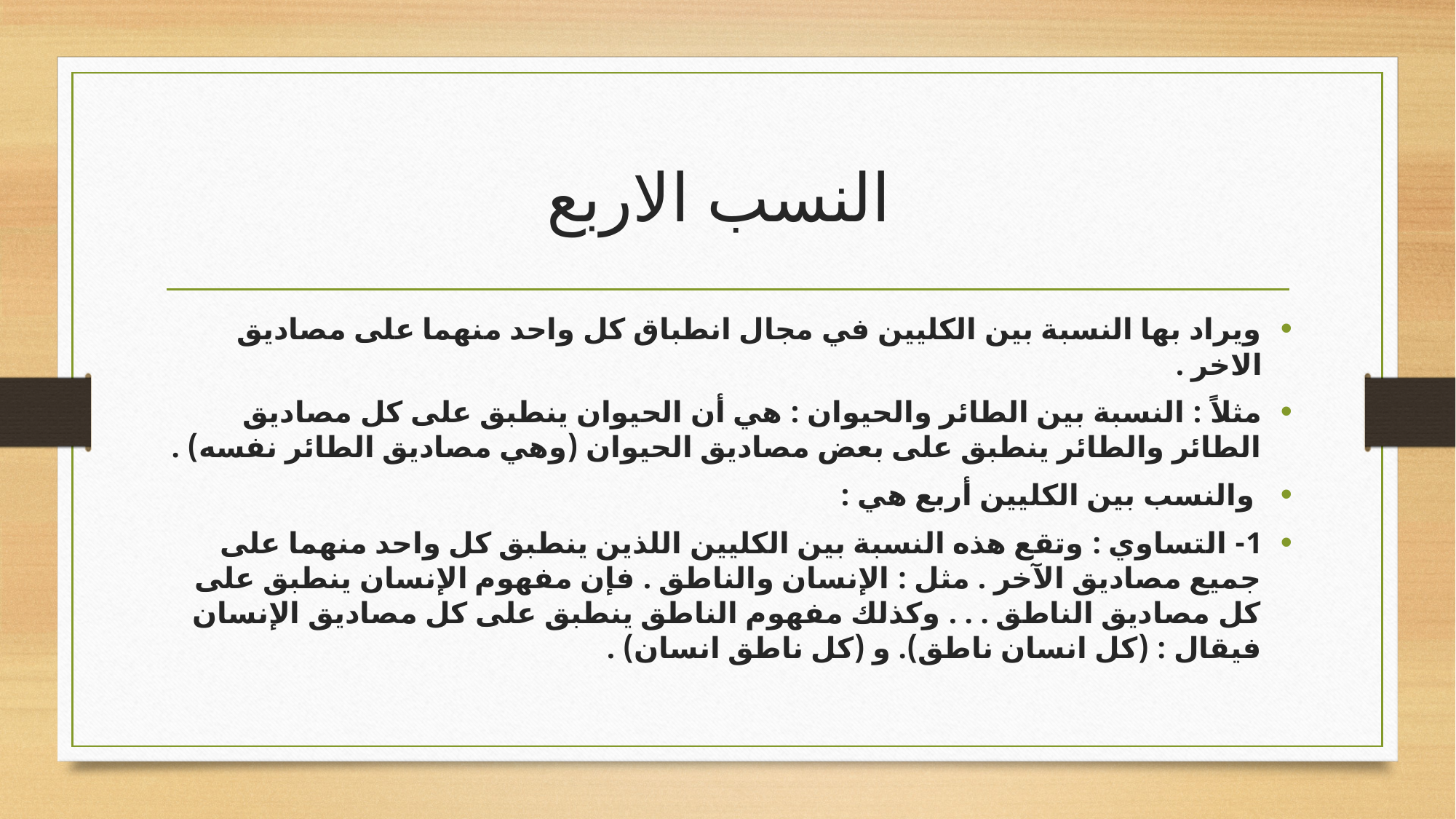

# النسب الاربع
ويراد بها النسبة بين الكليين في مجال انطباق كل واحد منهما على مصاديق الاخر .
مثلاً : النسبة بين الطائر والحيوان : هي أن الحيوان ينطبق على كل مصاديق الطائر والطائر ينطبق على بعض مصاديق الحيوان (وهي مصاديق الطائر نفسه) .
 والنسب بين الكليين أربع هي :
1- التساوي : وتقع هذه النسبة بين الكليين اللذين ينطبق كل واحد منهما على جميع مصاديق الآخر . مثل : الإنسان والناطق . فإن مفهوم الإنسان ينطبق على كل مصاديق الناطق . . . وكذلك مفهوم الناطق ينطبق على كل مصاديق الإنسان فيقال : (كل انسان ناطق). و (كل ناطق انسان) .